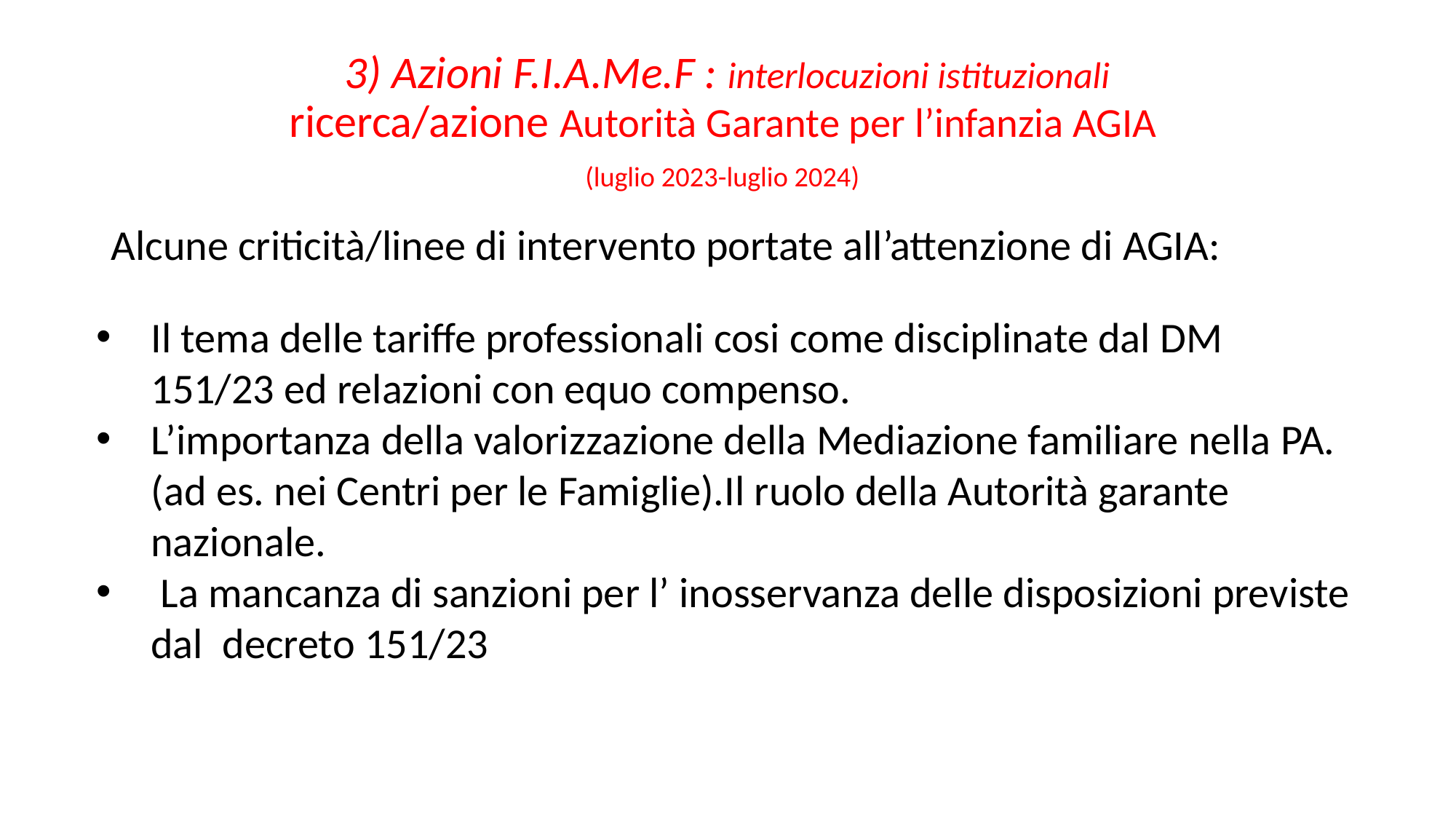

# 3) Azioni F.I.A.Me.F : interlocuzioni istituzionali ricerca/azione Autorità Garante per l’infanzia AGIA (luglio 2023-luglio 2024)
Alcune criticità/linee di intervento portate all’attenzione di AGIA:

Il tema delle tariffe professionali cosi come disciplinate dal DM 151/23 ed relazioni con equo compenso.
L’importanza della valorizzazione della Mediazione familiare nella PA.(ad es. nei Centri per le Famiglie).Il ruolo della Autorità garante nazionale.
 La mancanza di sanzioni per l’ inosservanza delle disposizioni previste dal  decreto 151/23